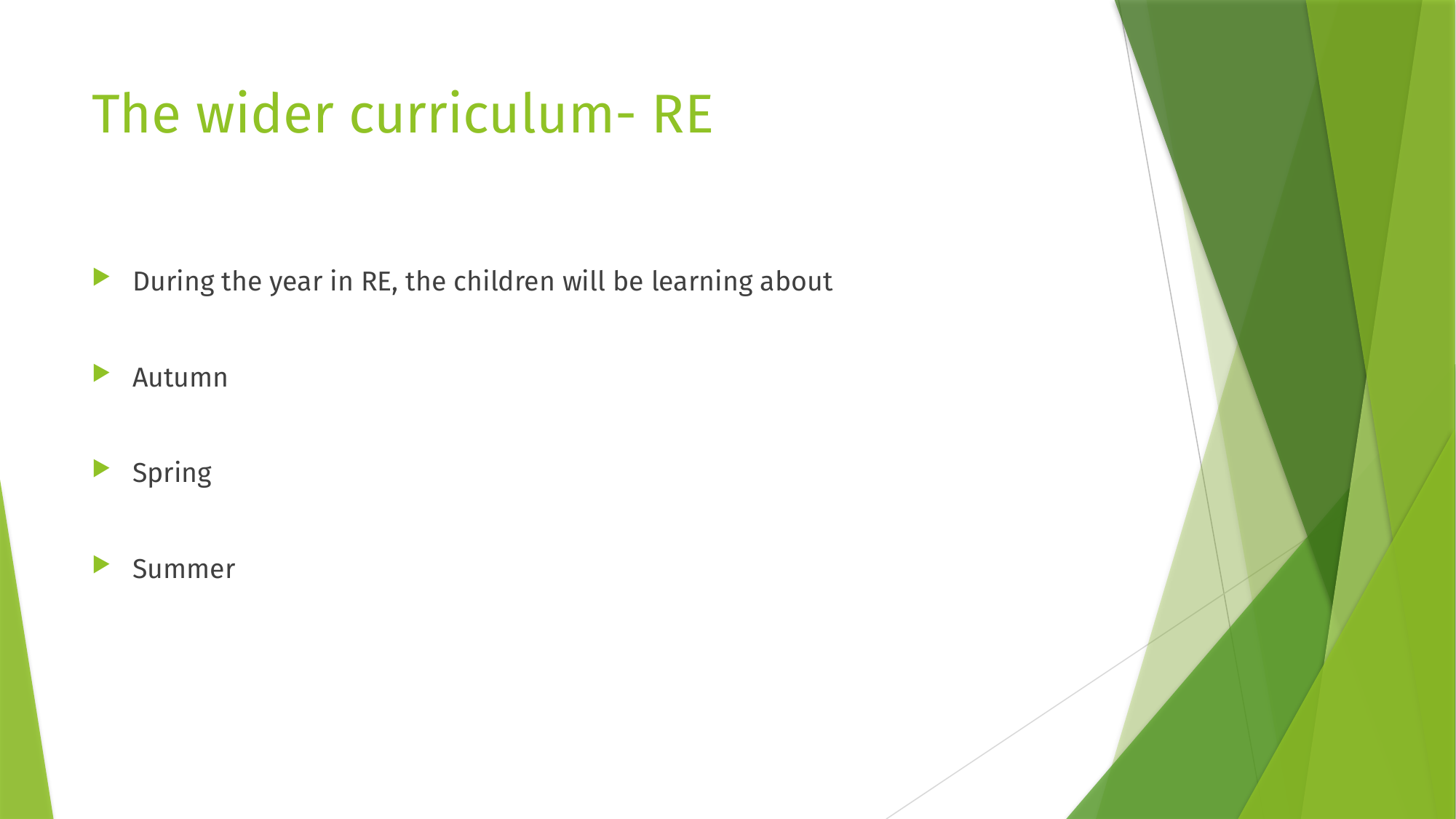

# The wider curriculum- RE
During the year in RE, the children will be learning about

Autumn

Spring

Summer